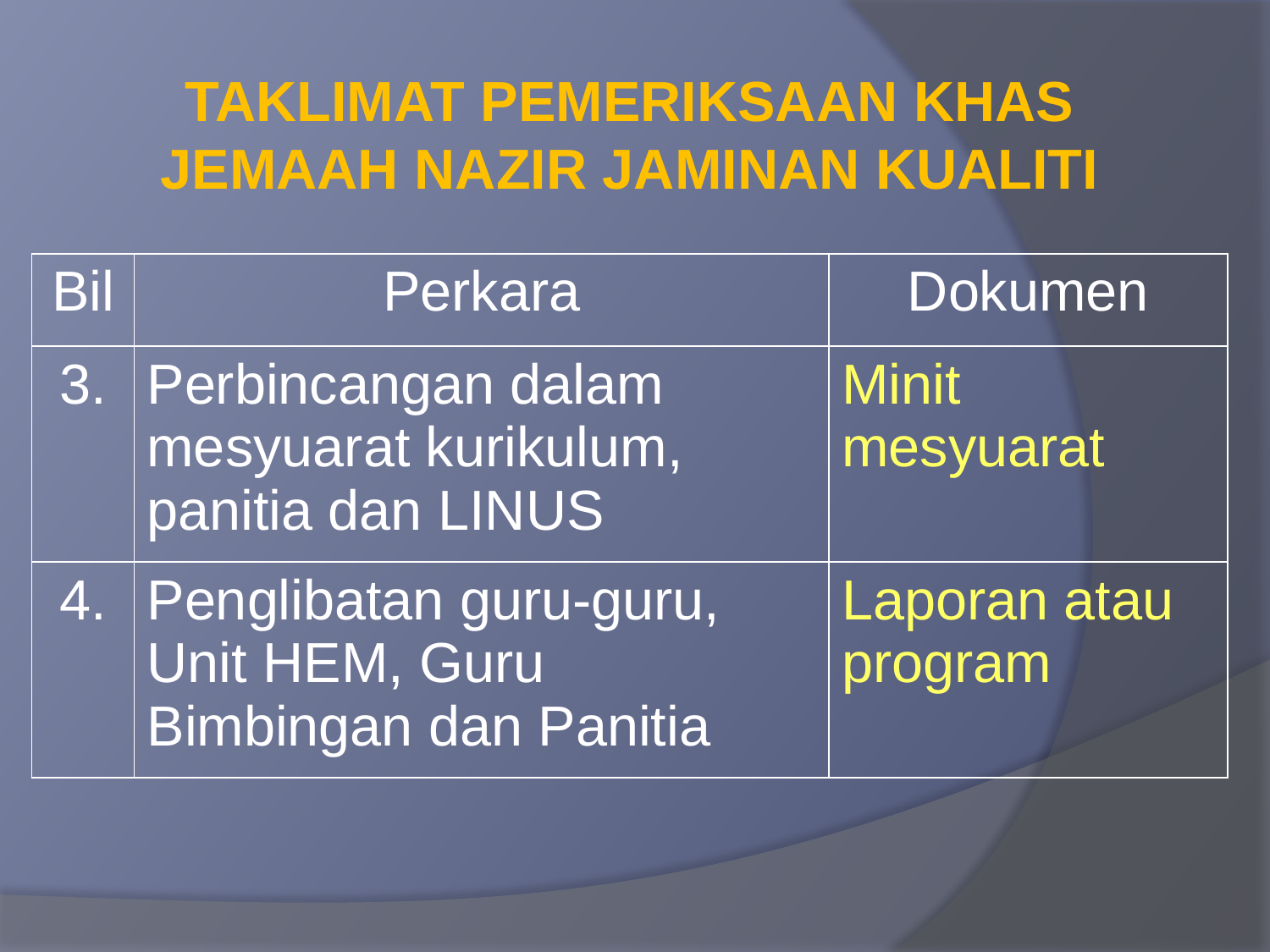

TAKLIMAT PEMERIKSAAN KHAS
JEMAAH NAZIR JAMINAN KUALITI
| Bil | Perkara | Dokumen |
| --- | --- | --- |
| 3. | Perbincangan dalam mesyuarat kurikulum, panitia dan LINUS | Minit mesyuarat |
| 4. | Penglibatan guru-guru, Unit HEM, Guru Bimbingan dan Panitia | Laporan atau program |